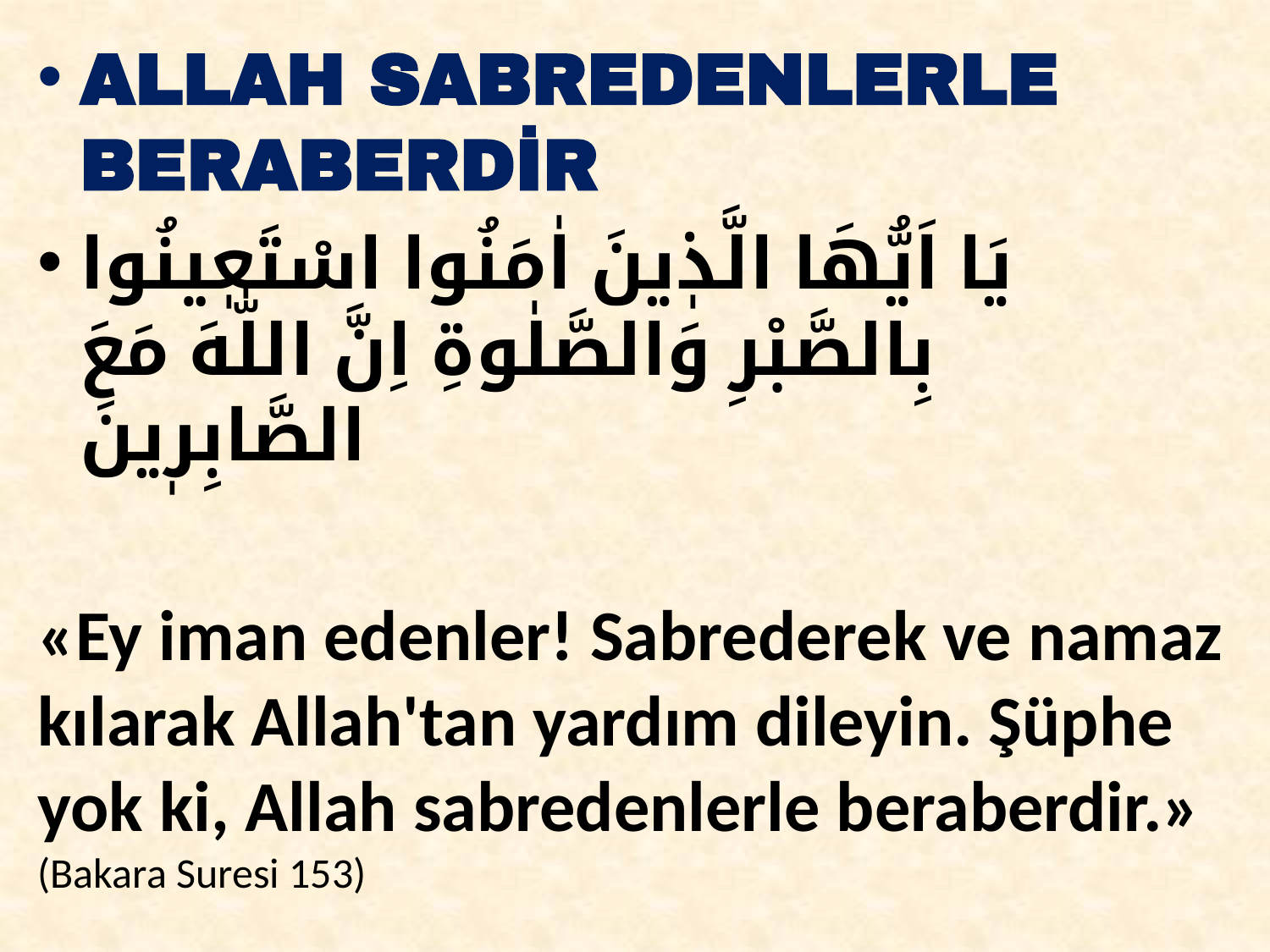

ALLAH SABREDENLERLE BERABERDİR
يَا اَيُّهَا الَّذٖينَ اٰمَنُوا اسْتَعٖينُوا بِالصَّبْرِ وَالصَّلٰوةِ اِنَّ اللّٰهَ مَعَ الصَّابِرٖينَ

«Ey iman edenler! Sabrederek ve namaz kılarak Allah'tan yardım dileyin. Şüphe yok ki, Allah sabredenlerle beraberdir.» (Bakara Suresi 153)